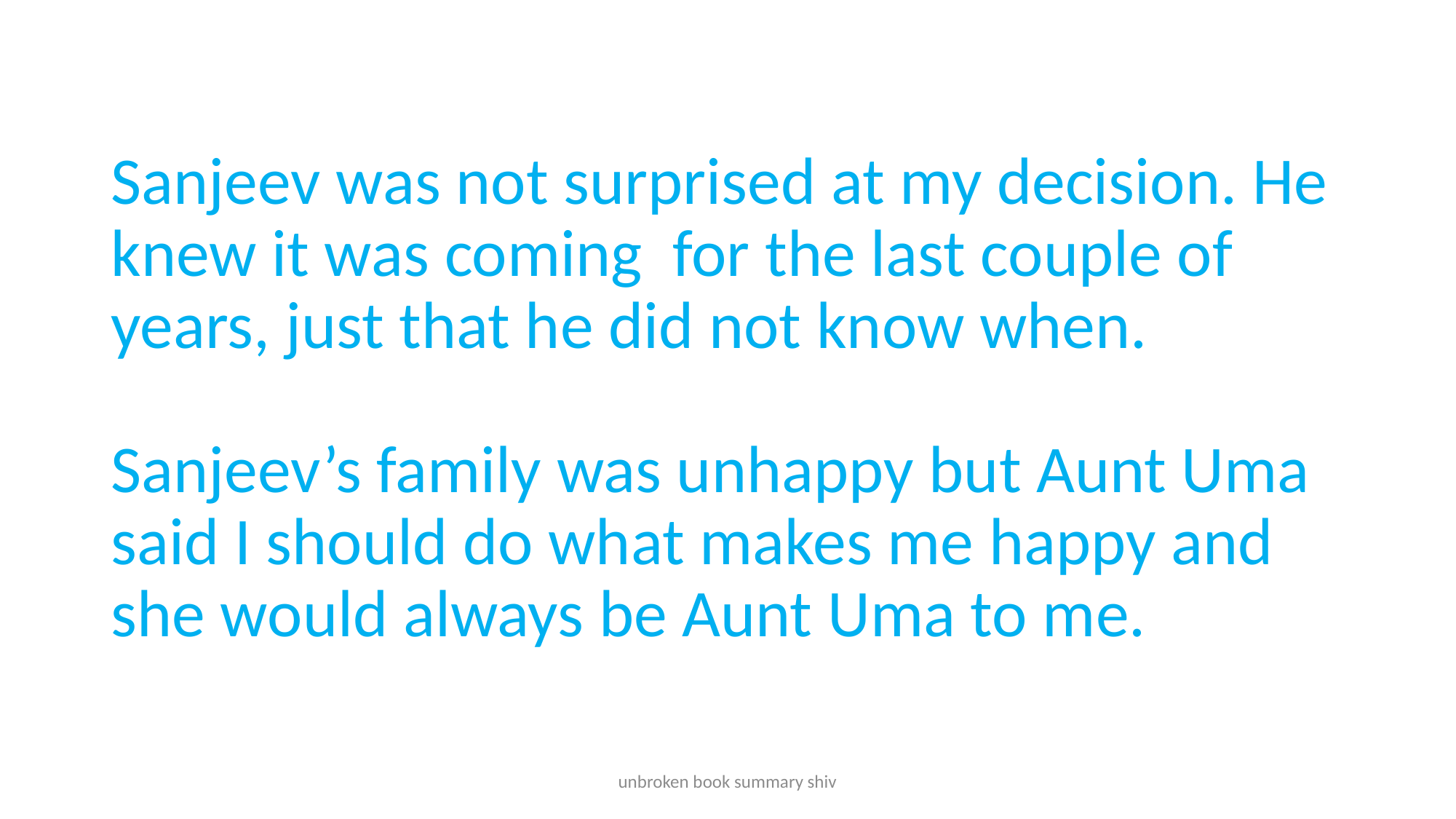

# Sanjeev was not surprised at my decision. He knew it was coming  for the last couple of years, just that he did not know when. Sanjeev’s family was unhappy but Aunt Uma said I should do what makes me happy and she would always be Aunt Uma to me.
unbroken book summary shiv